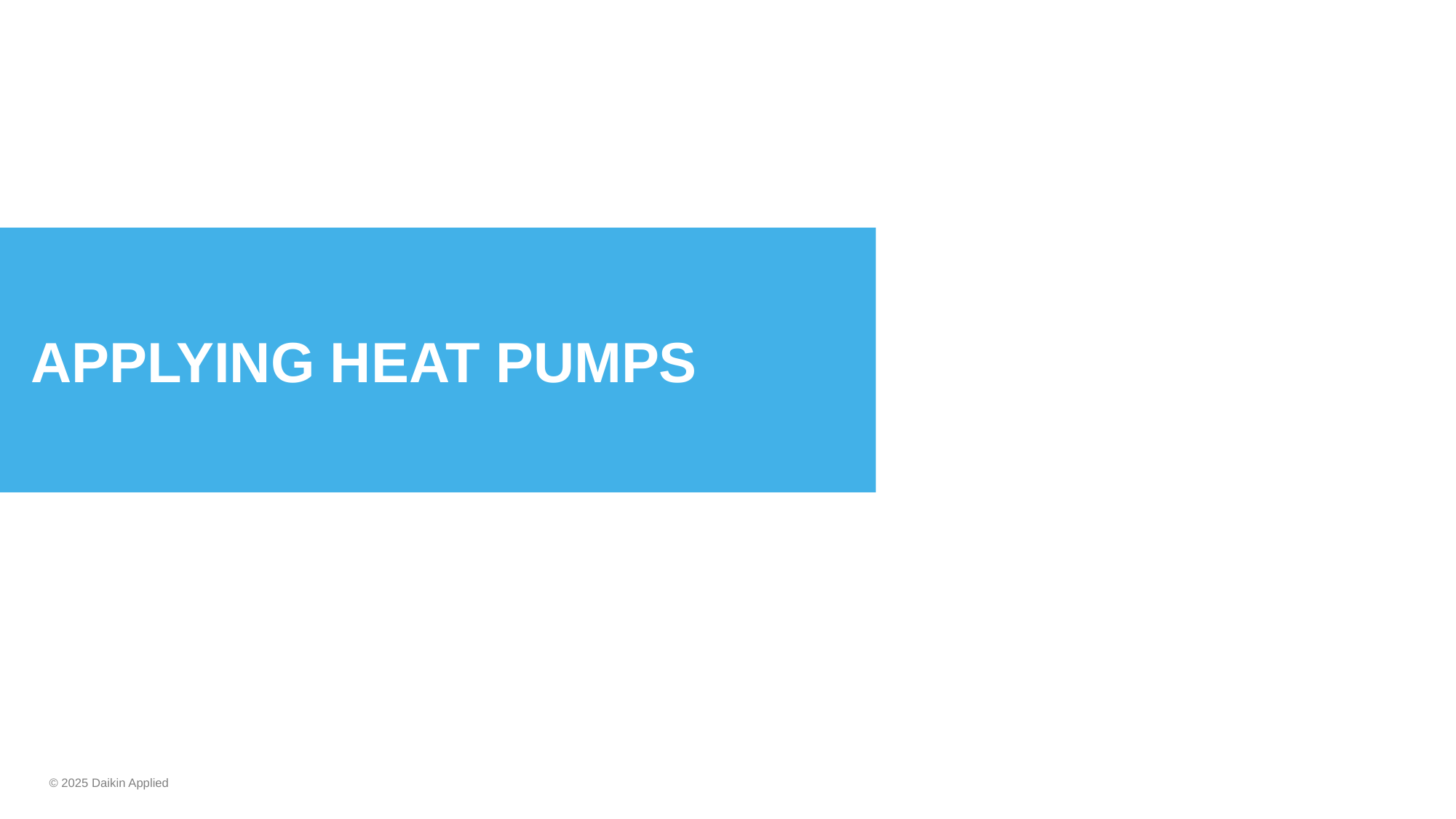

# Applying Heat Pumps
© 2025 Daikin Applied